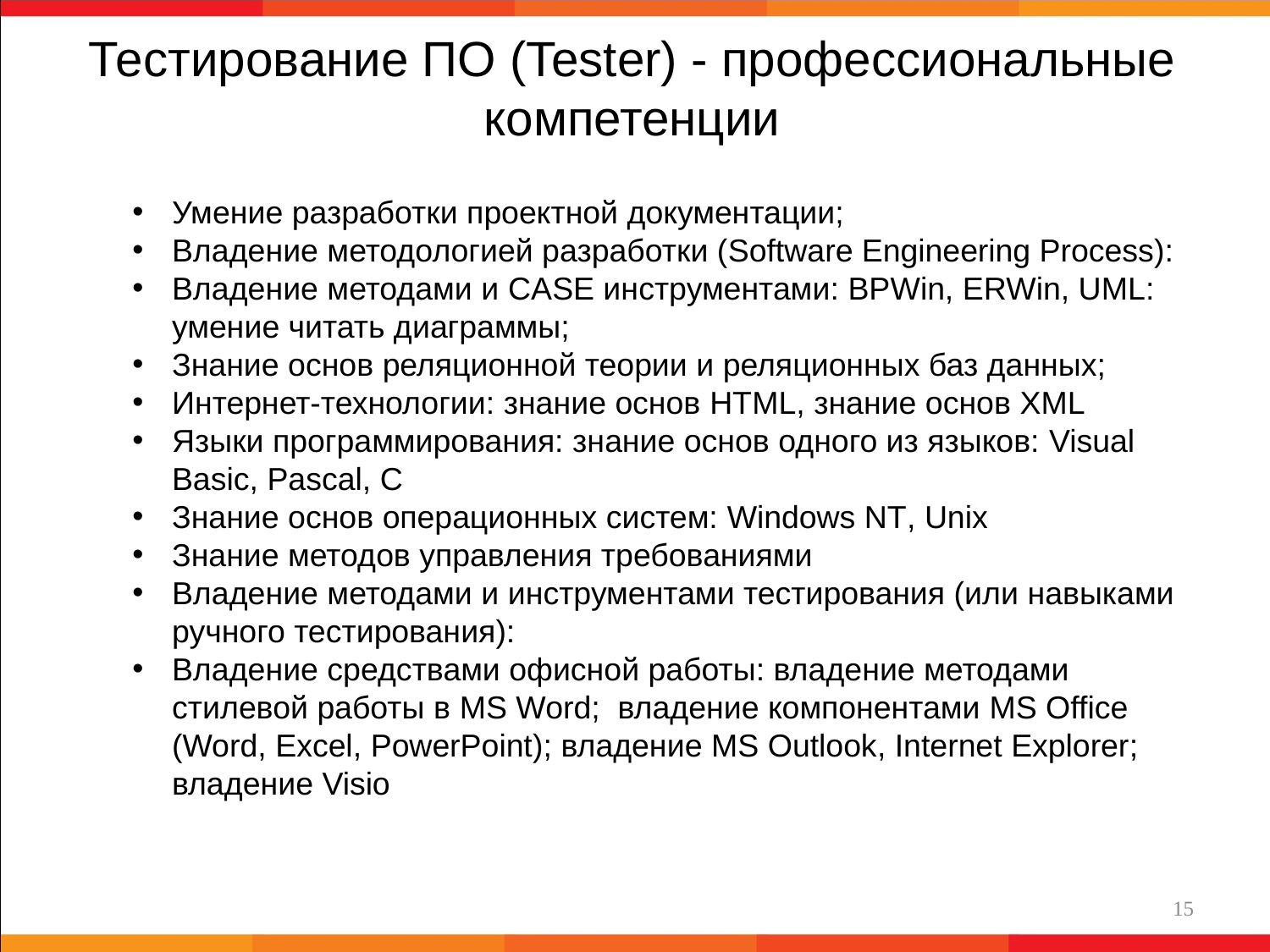

Тестирование ПО (Tester) - профессиональные компетенции
Умение разработки проектной документации;
Владение методологией разработки (Software Engineering Process):
Владение методами и CASE инструментами: BPWin, ERWin, UML: умение читать диаграммы;
Знание основ реляционной теории и реляционных баз данных;
Интернет-технологии: знание основ HTML, знание основ XML
Языки программирования: знание основ одного из языков: Visual Basic, Pascal, C
Знание основ операционных систем: Windows NT, Unix
Знание методов управления требованиями
Владение методами и инструментами тестирования (или навыками ручного тестирования):
Владение средствами офисной работы: владение методами стилевой работы в MS Word;  владение компонентами MS Office (Word, Excel, PowerPoint); владение MS Outlook, Internet Explorer; владение Visio
15